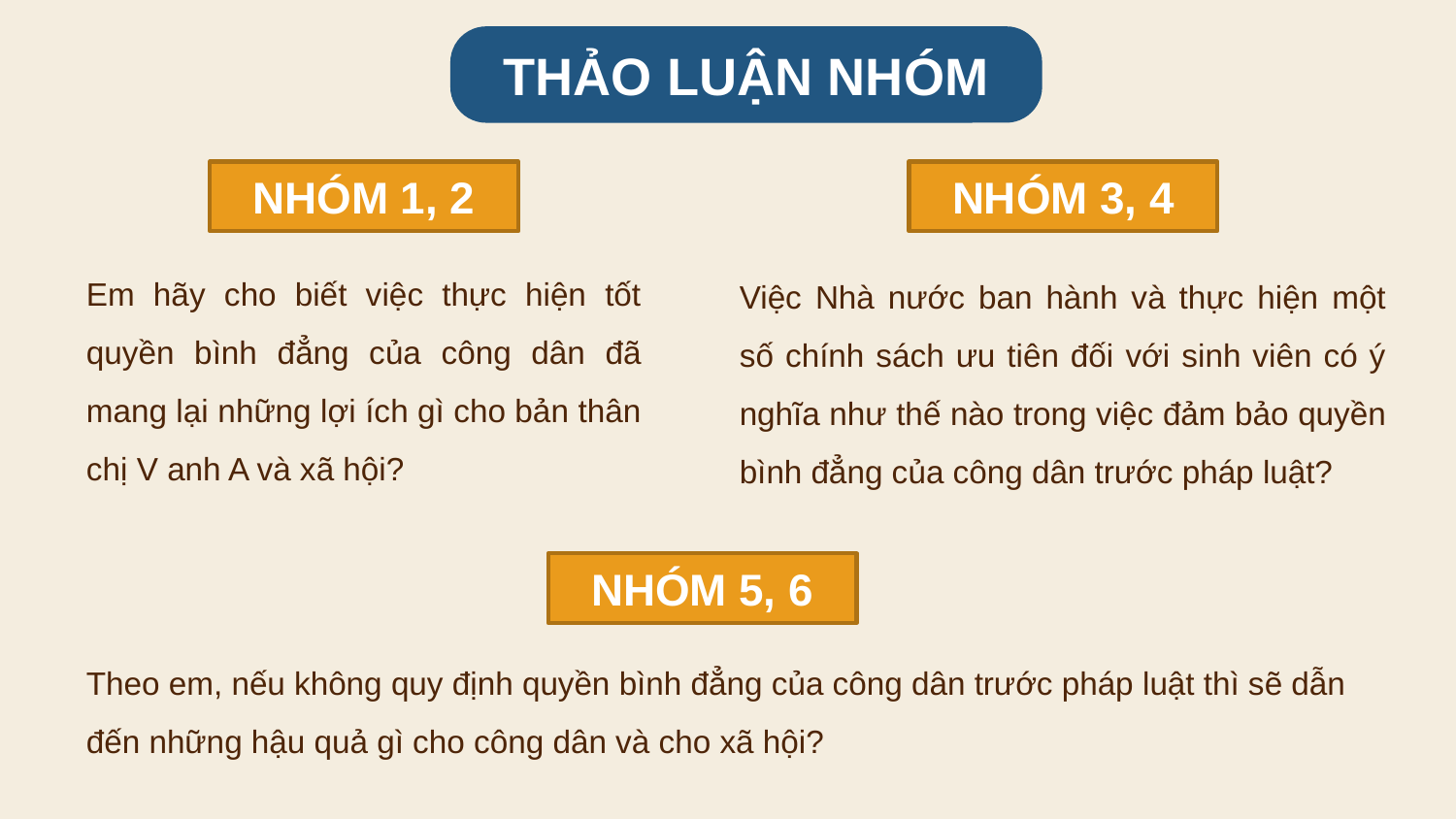

THẢO LUẬN NHÓM
NHÓM 1, 2
NHÓM 3, 4
Em hãy cho biết việc thực hiện tốt quyền bình đẳng của công dân đã mang lại những lợi ích gì cho bản thân chị V anh A và xã hội?
Việc Nhà nước ban hành và thực hiện một số chính sách ưu tiên đối với sinh viên có ý nghĩa như thế nào trong việc đảm bảo quyền bình đẳng của công dân trước pháp luật?
NHÓM 5, 6
Theo em, nếu không quy định quyền bình đẳng của công dân trước pháp luật thì sẽ dẫn đến những hậu quả gì cho công dân và cho xã hội?